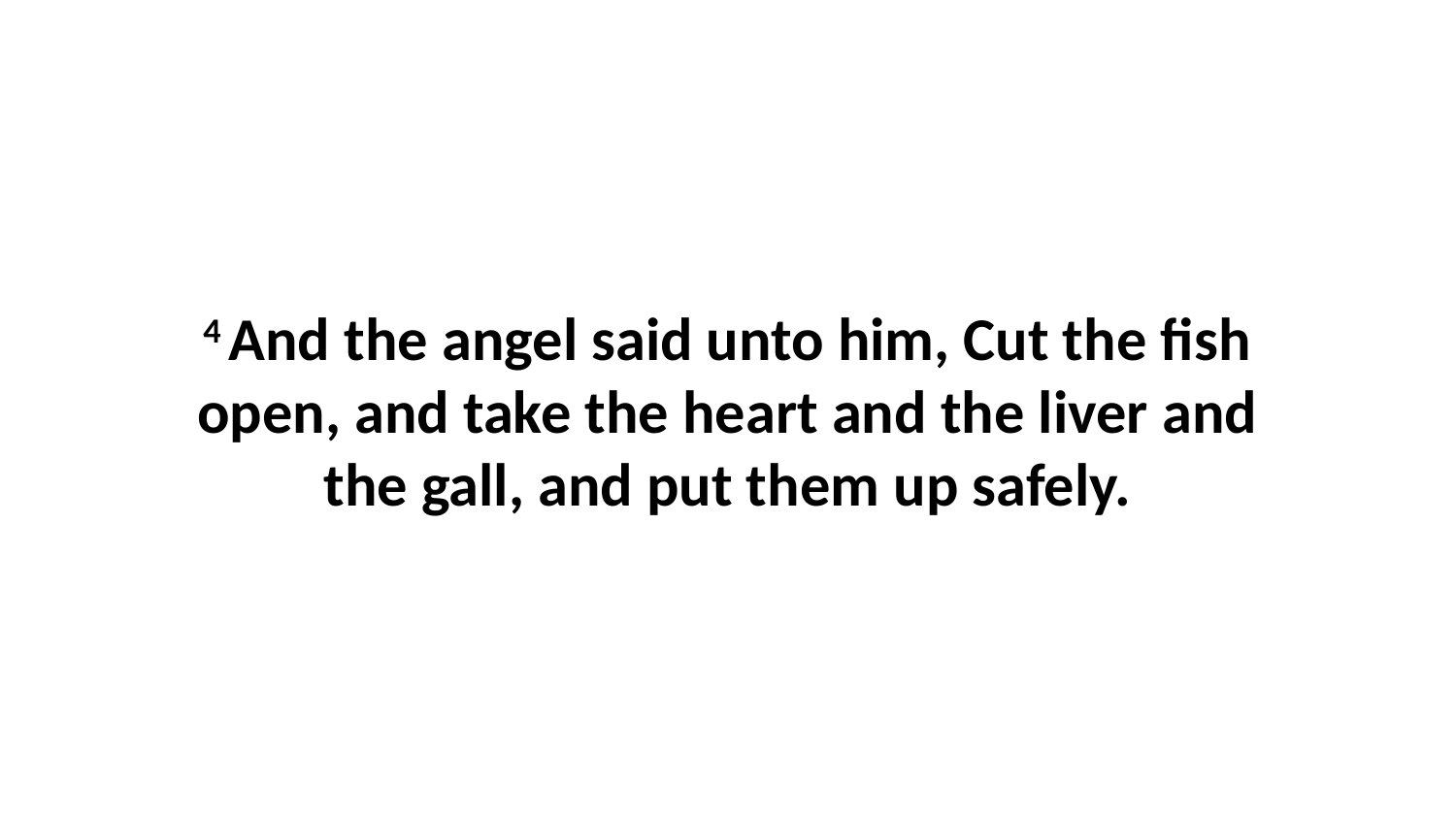

4 And the angel said unto him, Cut the fish open, and take the heart and the liver and the gall, and put them up safely.